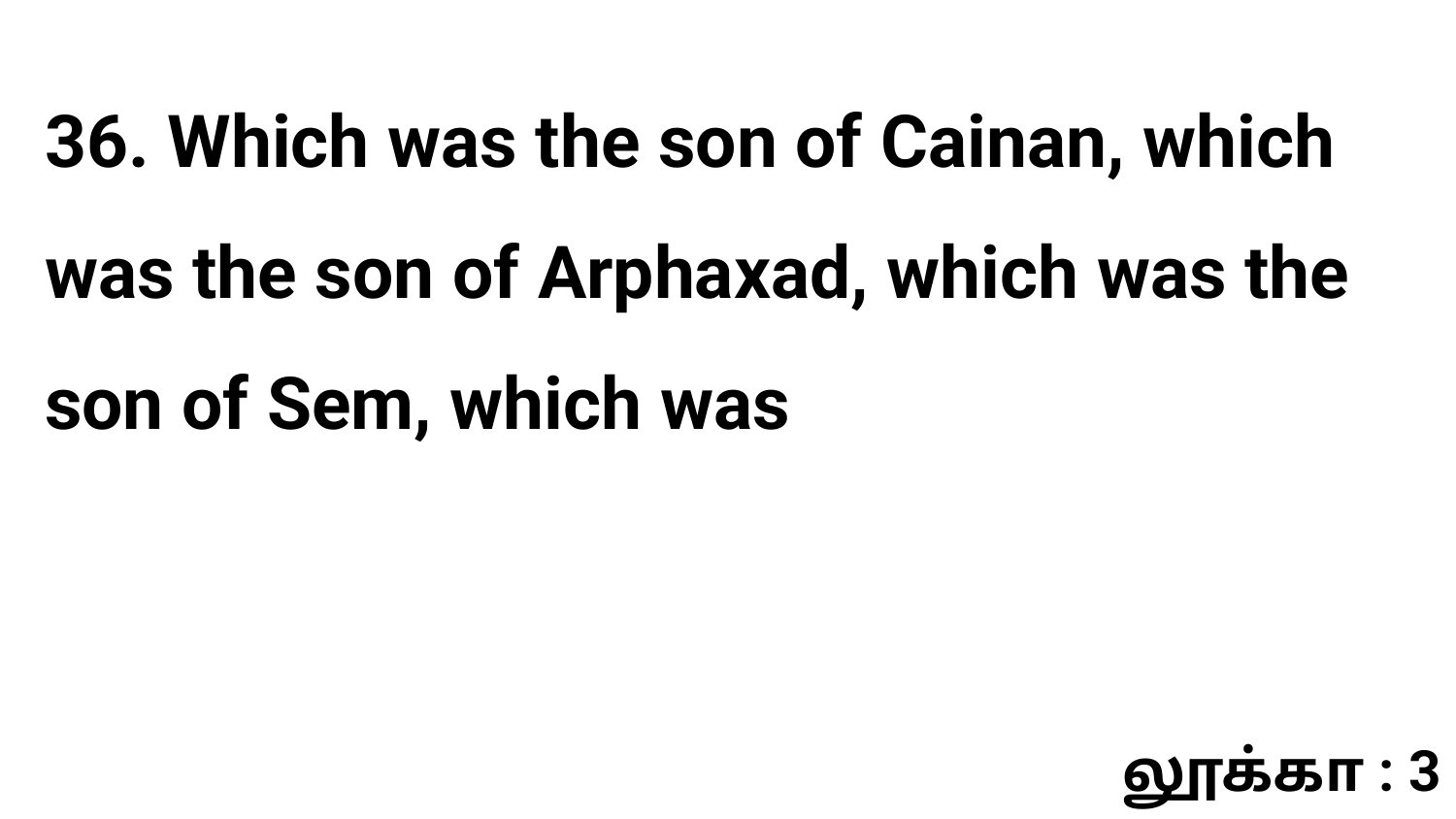

36. Which was the son of Cainan, which was the son of Arphaxad, which was the son of Sem, which was
லூக்கா : 3